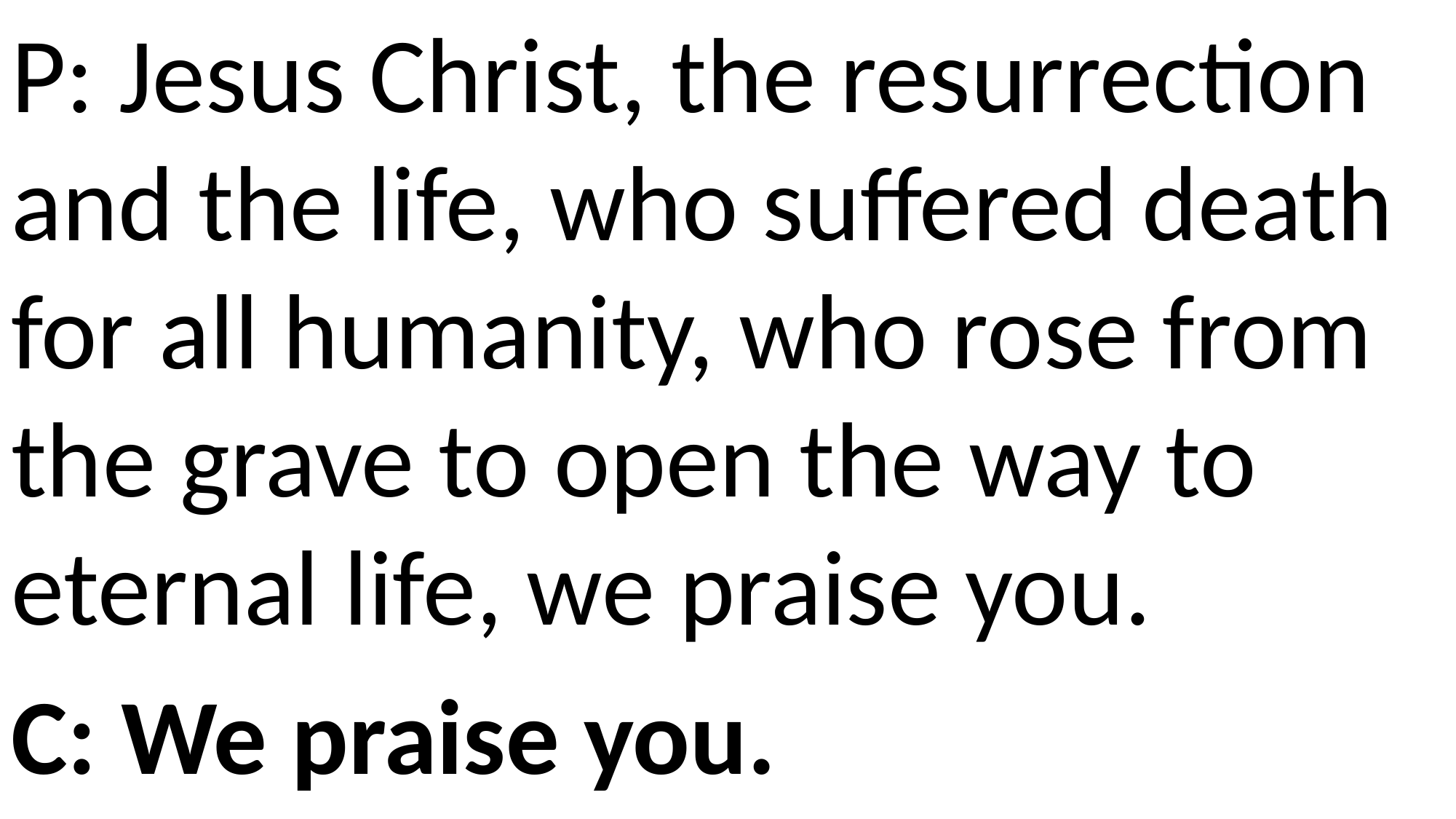

P: Jesus Christ, the resurrection and the life, who suffered death for all humanity, who rose from the grave to open the way to eternal life, we praise you.
C: We praise you.